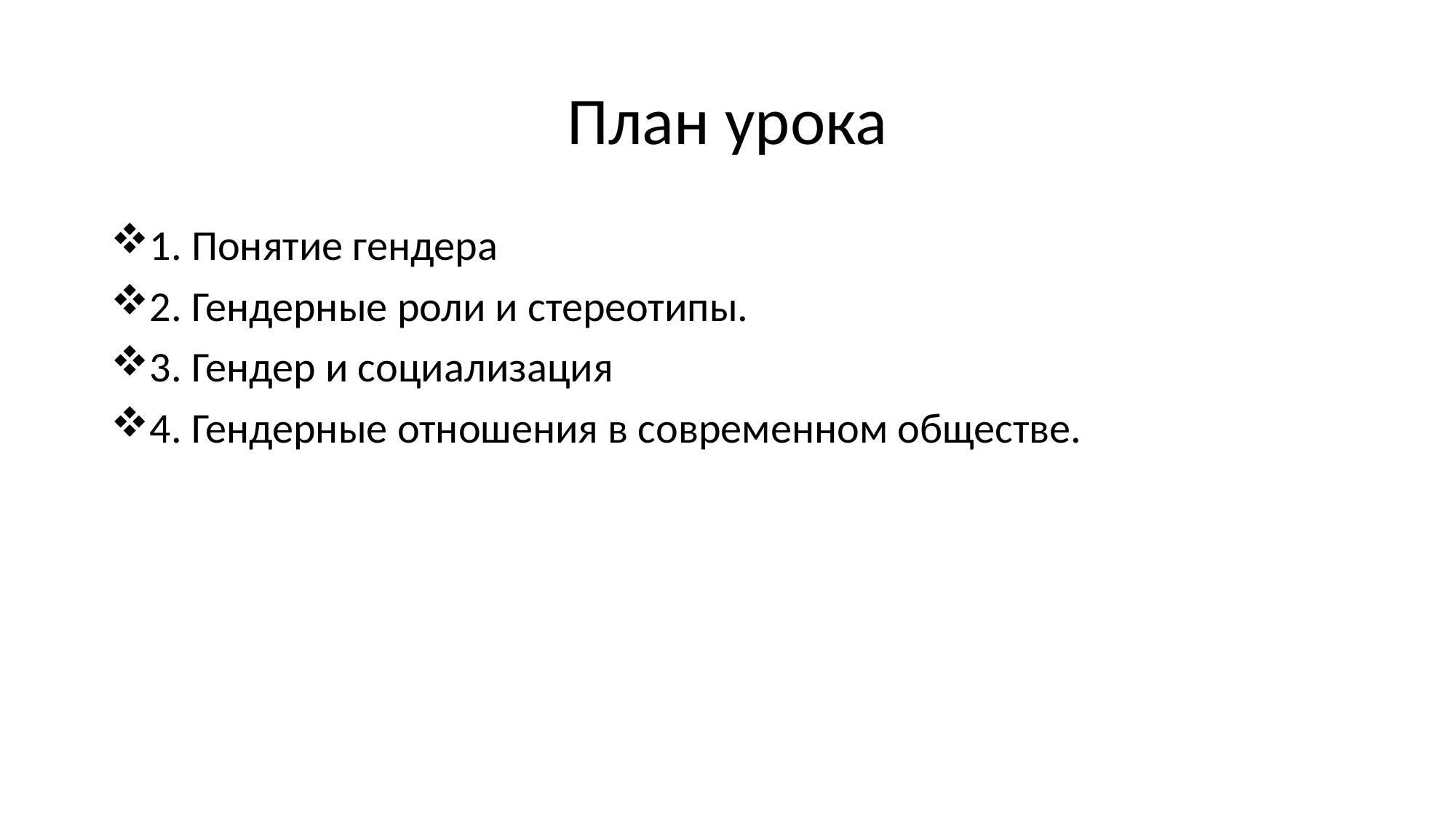

# План урока
1. Понятие гендера
2. Гендерные роли и стереотипы.
3. Гендер и социализация
4. Гендерные отношения в современном обществе.